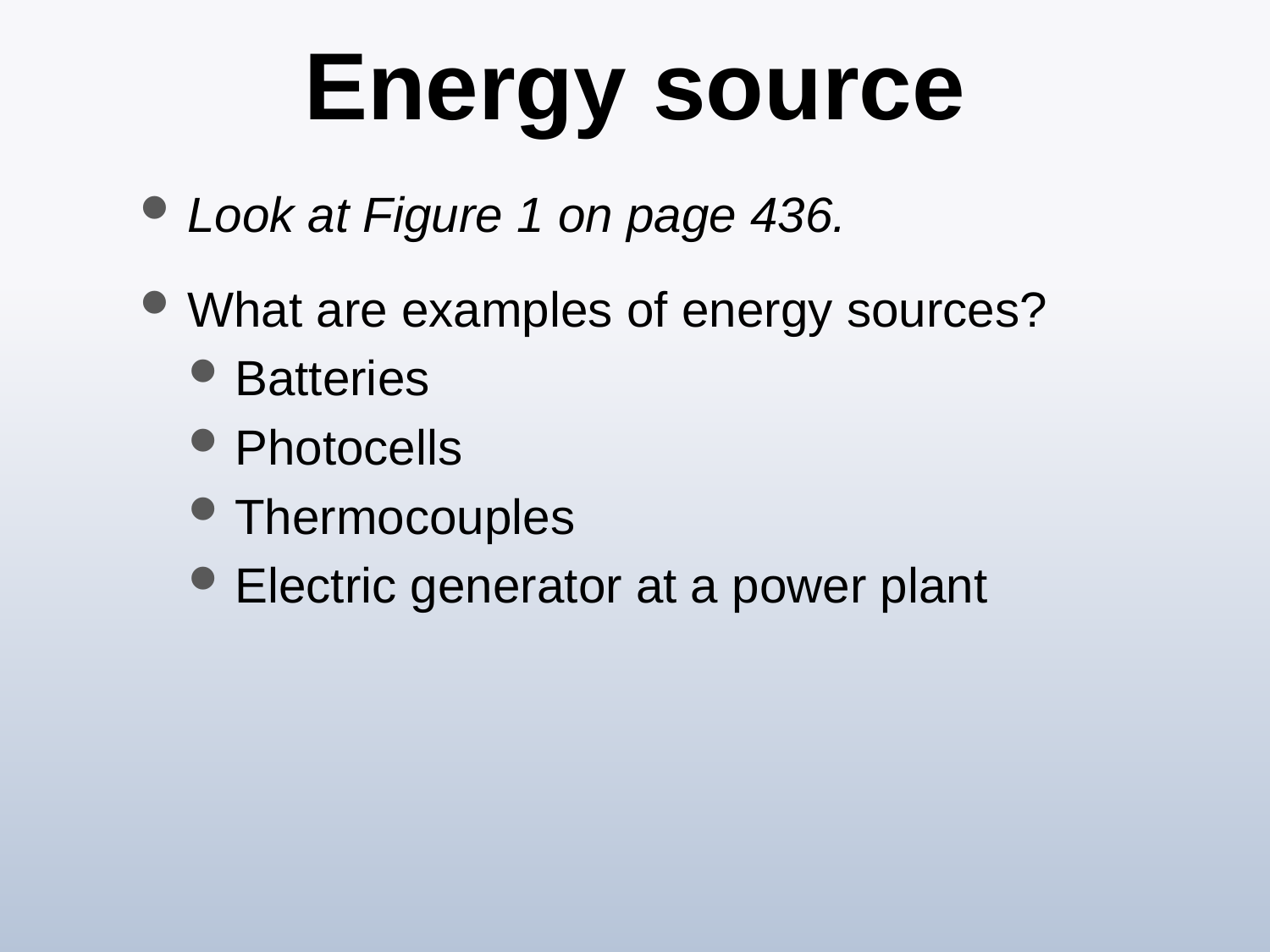

# Energy source
Look at Figure 1 on page 436.
What are examples of energy sources?
Batteries
Photocells
Thermocouples
Electric generator at a power plant